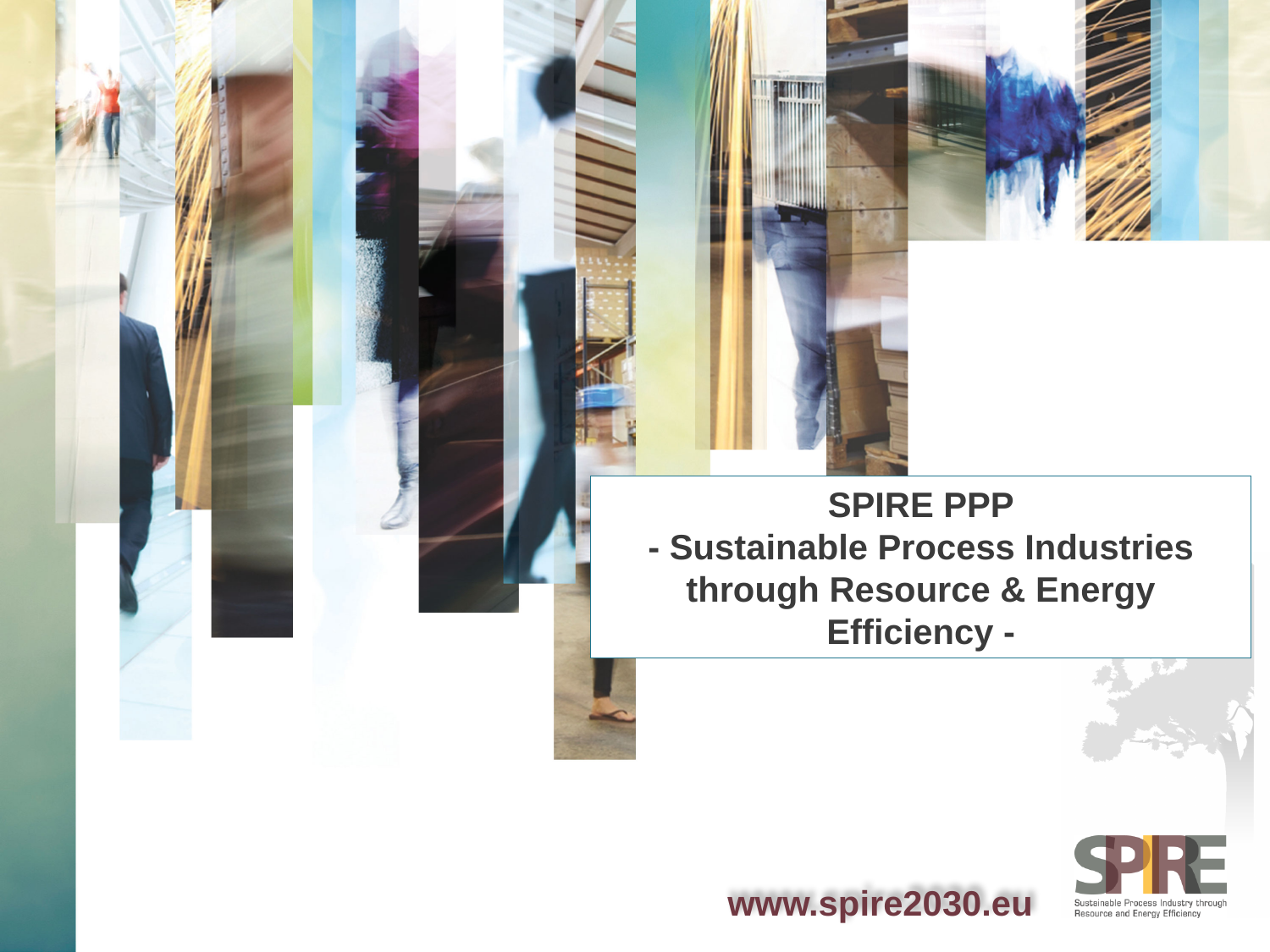

SPIRE PPP
- Sustainable Process Industries
through Resource & Energy Efficiency -
www.spire2030.eu